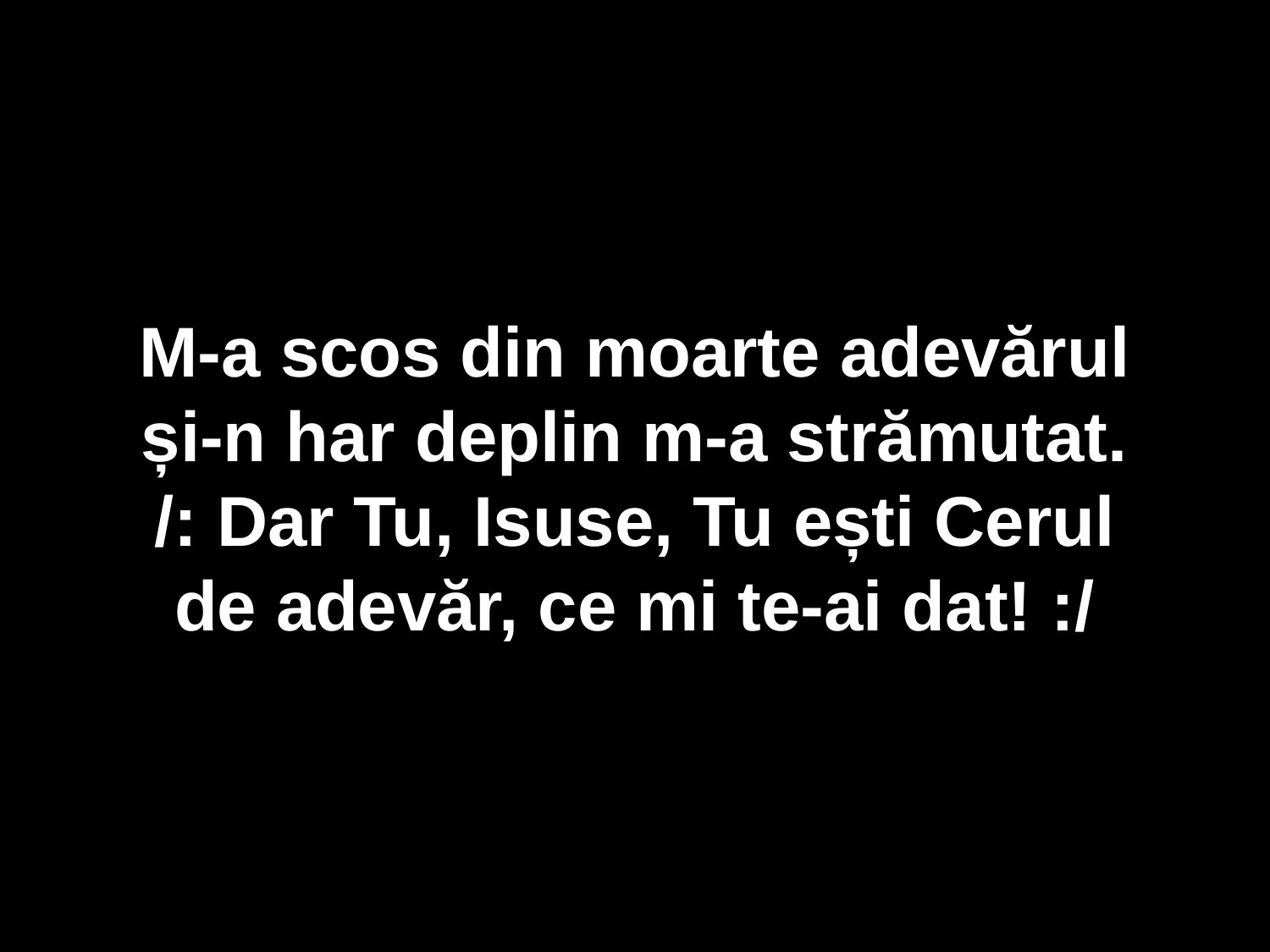

M-a scos din moarte adevărul
și-n har deplin m-a strămutat.
/: Dar Tu, Isuse, Tu ești Cerul
de adevăr, ce mi te-ai dat! :/